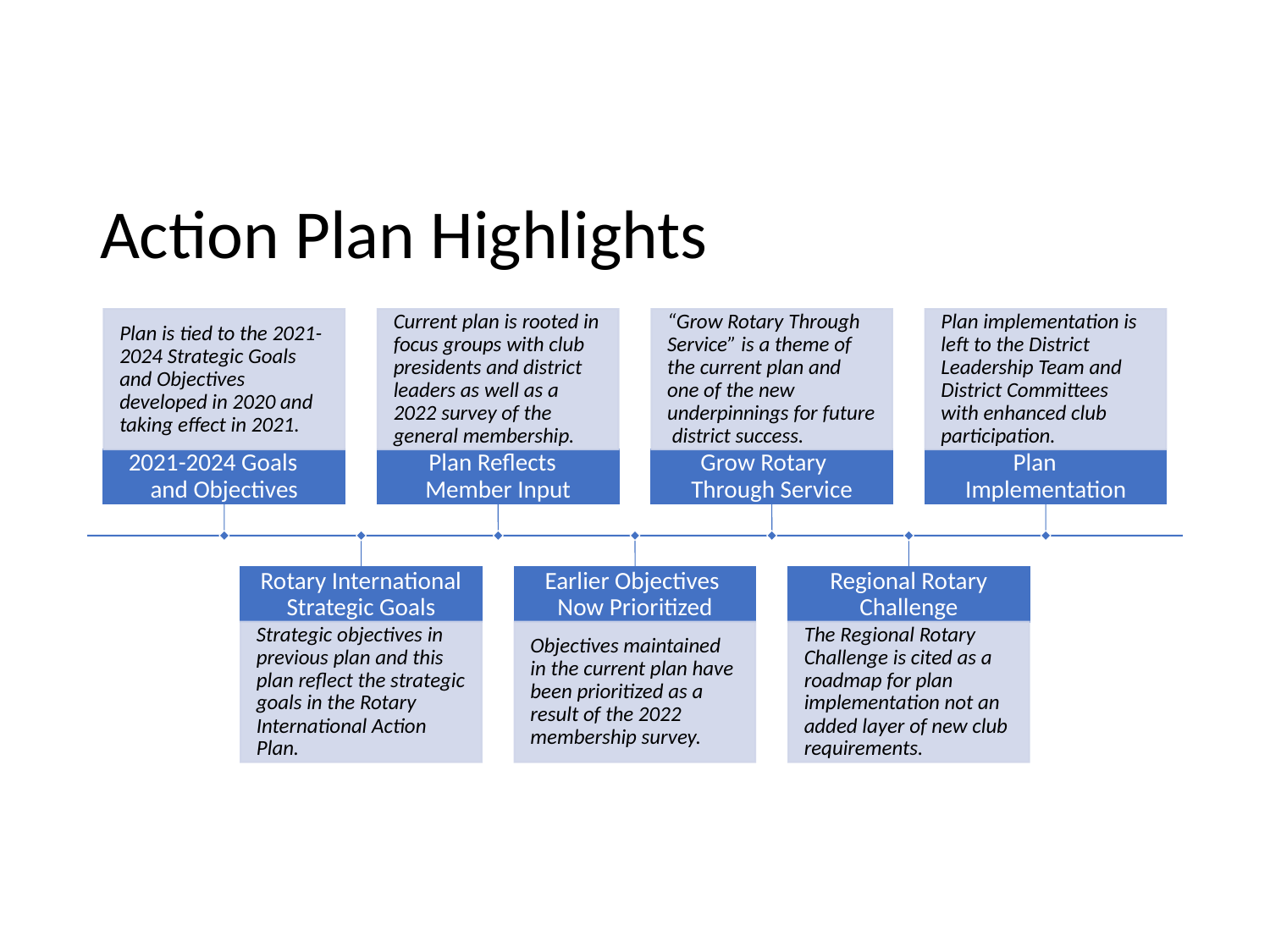

# Action Plan Highlights
2021-2024 Goals     and Objectives
Plan is tied to the 2021-2024 Strategic Goals and Objectives developed in 2020 and taking effect in 2021.
Rotary International Strategic Goals
Strategic objectives in previous plan and this plan reflect the strategic goals in the Rotary International Action Plan.
Plan Reflects   Member Input
Current plan is rooted in focus groups with club presidents and district leaders as well as a 2022 survey of the general membership.
Earlier Objectives  Now Prioritized
Objectives maintained in the current plan have been prioritized as a result of the 2022 membership survey.
Grow Rotary    Through Service
“Grow Rotary Through Service” is a theme of the current plan and one of the new underpinnings for future  district success.
Regional Rotary Challenge
The Regional Rotary Challenge is cited as a roadmap for plan implementation not an added layer of new club requirements.
Plan     Implementation
Plan implementation is left to the District Leadership Team and District Committees with enhanced club participation.